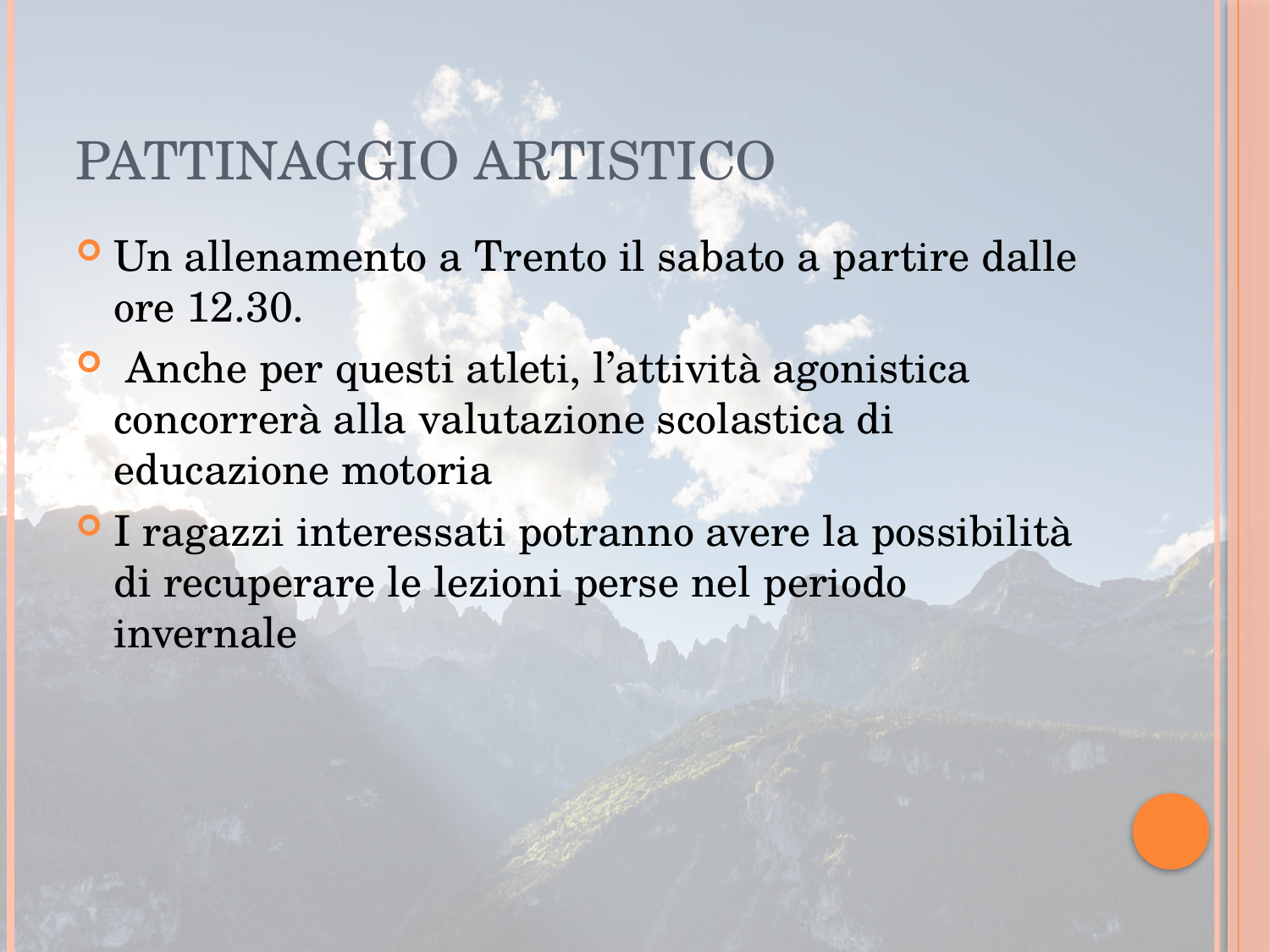

# PATTINAGGIO ARTISTICO
Un allenamento a Trento il sabato a partire dalle ore 12.30.
 Anche per questi atleti, l’attività agonistica concorrerà alla valutazione scolastica di educazione motoria
I ragazzi interessati potranno avere la possibilità di recuperare le lezioni perse nel periodo invernale